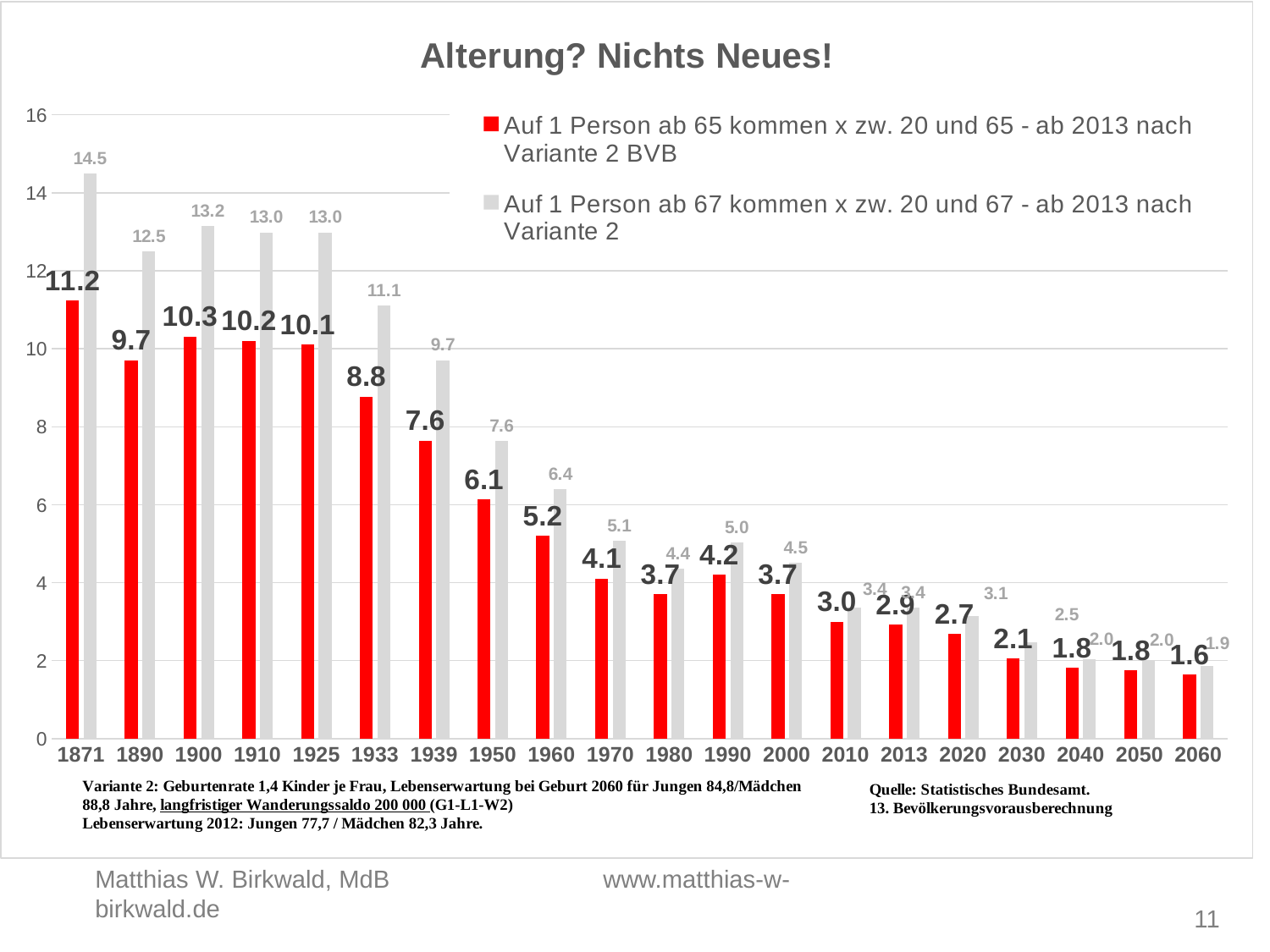

### Chart: Alterung? Nichts Neues!

| Category | Auf 1 Person ab 65 kommen x zw. 20 und 65 - ab 2013 nach Variante 2 BVB | Auf 1 Person ab 67 kommen x zw. 20 und 67 - ab 2013 nach Variante 2 |
|---|---|---|
| 1871 | 11.235955056179774 | 14.492753623188404 |
| 1890 | 9.70873786407767 | 12.5 |
| 1900 | 10.309278350515465 | 13.157894736842106 |
| 1910 | 10.204081632653061 | 12.987012987012987 |
| 1925 | 10.1010101010101 | 12.987012987012987 |
| 1933 | 8.771929824561402 | 11.11111111111111 |
| 1939 | 7.633587786259542 | 9.70873786407767 |
| 1950 | 6.134969325153374 | 7.633587786259542 |
| 1960 | 5.2 | 6.410256410256411 |
| 1970 | 4.1 | 5.0761421319796955 |
| 1980 | 3.7 | 4.366812227074236 |
| 1990 | 4.2 | 5.029111607626461 |
| 2000 | 3.7 | 4.512464466752301 |
| 2010 | 3.0 | 3.3623944105347072 |
| 2013 | 2.923976608187134 | 3.367003367003367 |
| 2020 | 2.680965147453083 | 3.144654088050314 |
| 2030 | 2.0533880903490758 | 2.4630541871921183 |
| 2040 | 1.8115942028985506 | 2.0408163265306123 |
| 2050 | 1.7543859649122806 | 2.0120724346076457 |
| 2060 | 1.6366612111292962 | 1.8691588785046729 |
Matthias W. Birkwald, MdB		www.matthias-w-birkwald.de
11